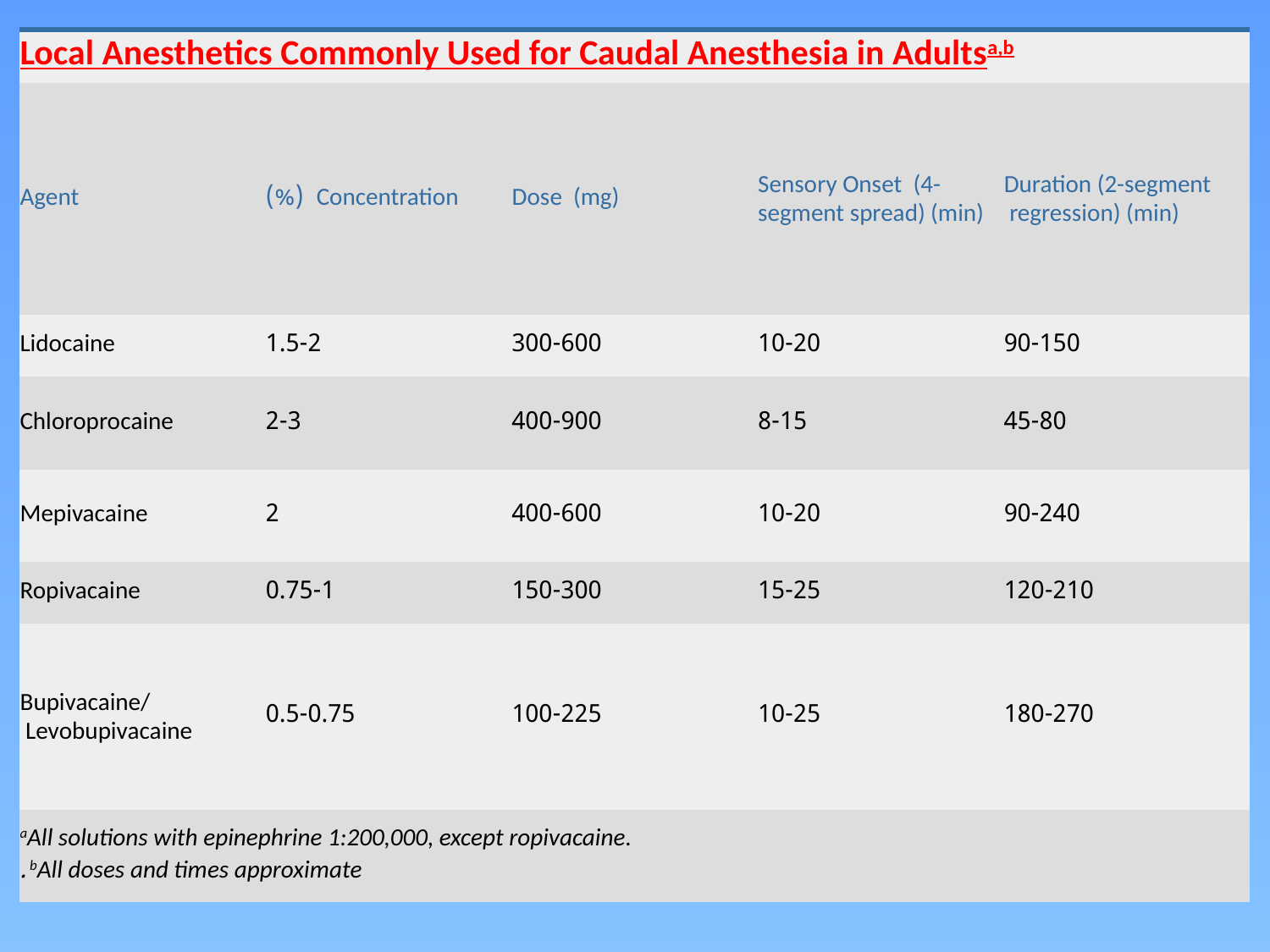

| Local Anesthetics Commonly Used for Caudal Anesthesia in Adultsa,b |  |  |  |  |
| --- | --- | --- | --- | --- |
| Agent | Concentration  (%) | Dose  (mg) | Sensory Onset  (4-segment spread) (min) | Duration (2-segment  regression) (min) |
| Lidocaine | 1.5-2 | 300-600 | 10-20 | 90-150 |
| Chloroprocaine | 2-3 | 400-900 | 8-15 | 45-80 |
| Mepivacaine | 2 | 400-600 | 10-20 | 90-240 |
| Ropivacaine | 0.75-1 | 150-300 | 15-25 | 120-210 |
| Bupivacaine/  Levobupivacaine | 0.5-0.75 | 100-225 | 10-25 | 180-270 |
| aAll solutions with epinephrine 1:200,000, except ropivacaine.  bAll doses and times approximate. |  |  |  |  |